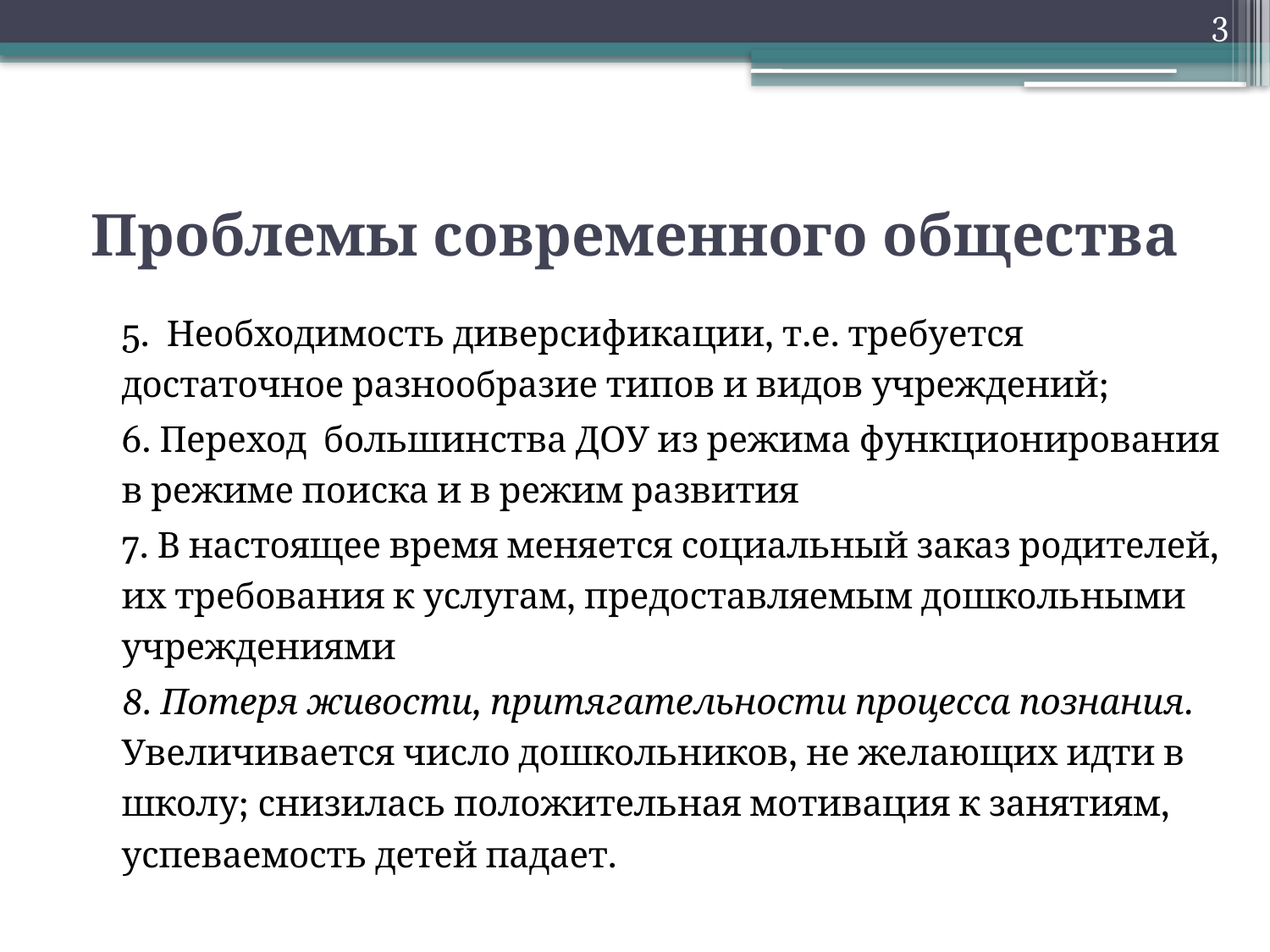

3
# Проблемы современного общества
5.  Необходимость диверсификации, т.е. требуется   достаточное разнообразие типов и видов учреждений;
6. Переход  большинства ДОУ из режима функционирования в режиме поиска и в режим развития
7. В настоящее время меняется социальный заказ родителей, их требования к услугам, предоставляемым дошкольными учреждениями
8. Потеря живости, притягательности процесса познания. Увеличивается число дошкольников, не желающих идти в школу; снизилась положительная мотивация к занятиям, успеваемость детей падает.